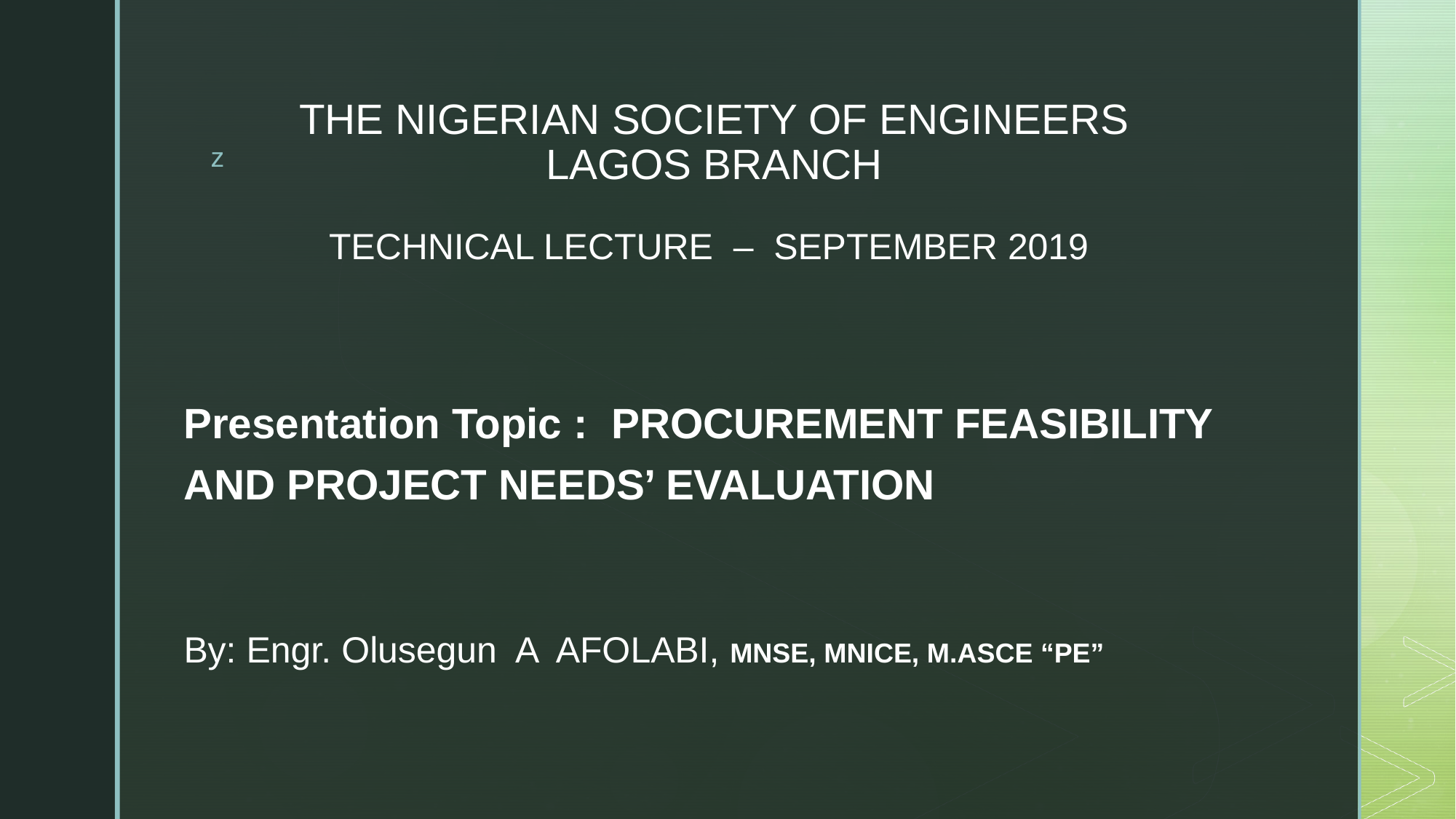

# THE NIGERIAN SOCIETY OF ENGINEERS LAGOS BRANCH TECHNICAL LECTURE  –  SEPTEMBER 2019
Presentation Topic :  PROCUREMENT FEASIBILITY AND PROJECT NEEDS’ EVALUATION

By: Engr. Olusegun  A  AFOLABI, MNSE, MNICE, M.ASCE “PE”